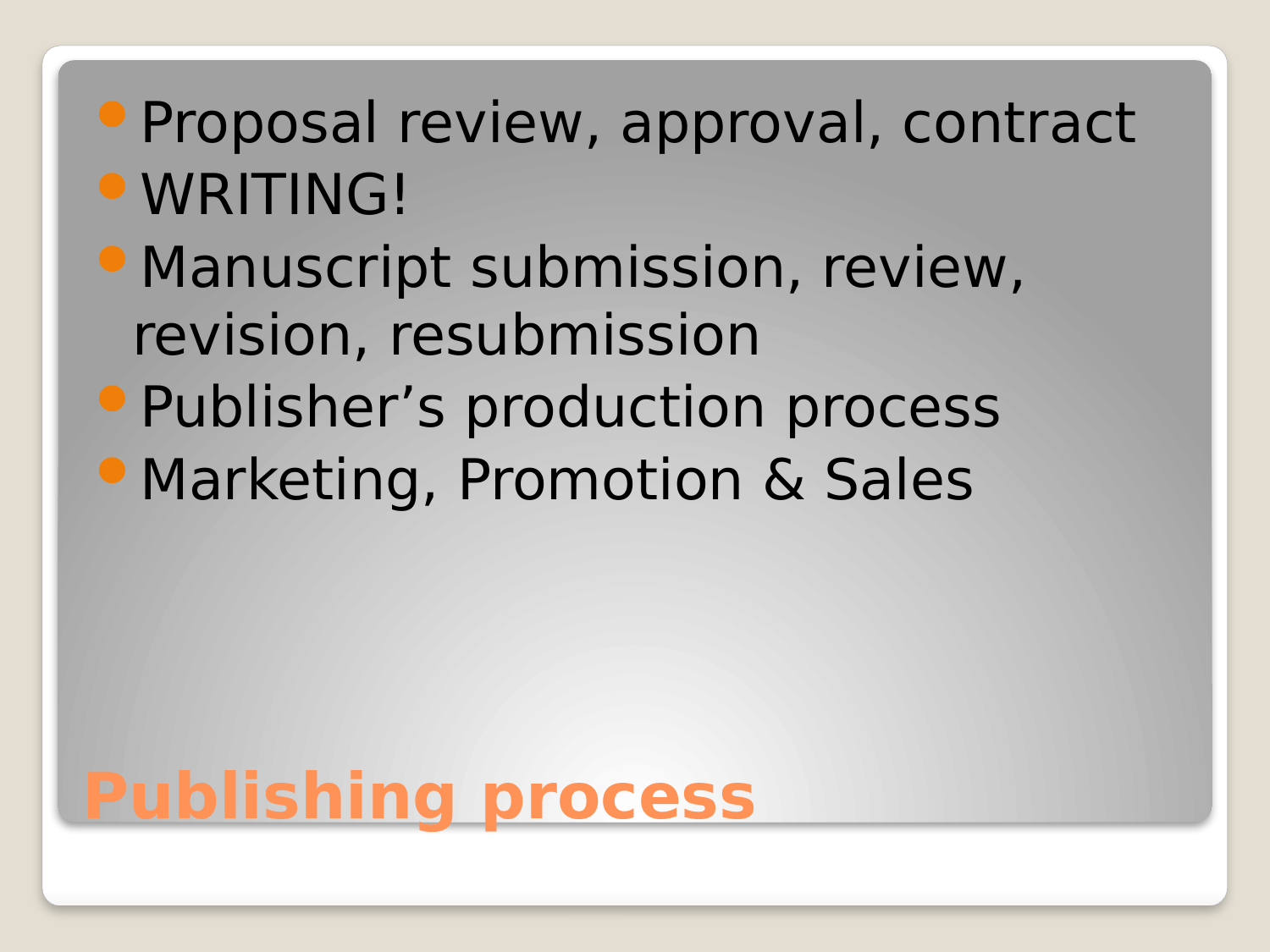

Proposal review, approval, contract
WRITING!
Manuscript submission, review, revision, resubmission
Publisher’s production process
Marketing, Promotion & Sales

# Publishing process